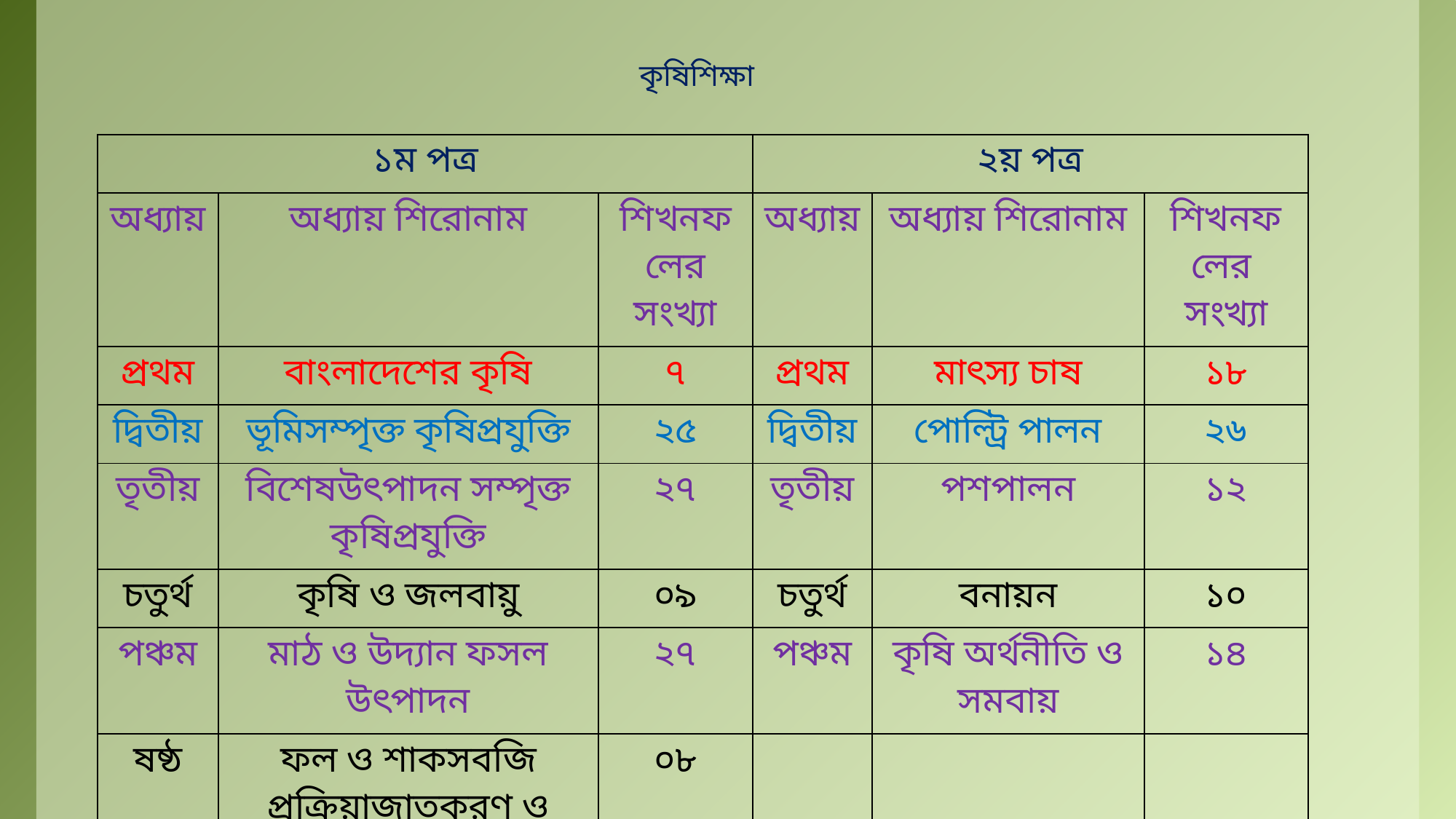

# কৃষিশিক্ষা
| ১ম পত্র |  |  | ২য় পত্র |  |  |
| --- | --- | --- | --- | --- | --- |
| অধ্যায় | অধ্যায় শিরোনাম | শিখনফলের সংখ্যা | অধ্যায় | অধ্যায় শিরোনাম | শিখনফলের সংখ্যা |
| প্রথম | বাংলাদেশের কৃষি | ৭ | প্রথম | মাৎস্য চাষ | ১৮ |
| দ্বিতীয় | ভূমিসম্পৃক্ত কৃষিপ্রযুক্তি | ২৫ | দ্বিতীয় | পোল্ট্রি পালন | ২৬ |
| তৃতীয় | বিশেষউৎপাদন সম্পৃক্ত কৃষিপ্রযুক্তি | ২৭ | তৃতীয় | পশপালন | ১২ |
| চতুর্থ | কৃষি ও জলবায়ু | ০৯ | চতুর্থ | বনায়ন | ১০ |
| পঞ্চম | মাঠ ও উদ্যান ফসল উৎপাদন | ২৭ | পঞ্চম | কৃষি অর্থনীতি ও সমবায় | ১৪ |
| ষষ্ঠ | ফল ও শাকসবজি প্রক্রিয়াজাতকরণ ও সংরক্ষণ | ০৮ |  |  |  |
| মোট |  | ৯৩ |  |  | ৮০ |